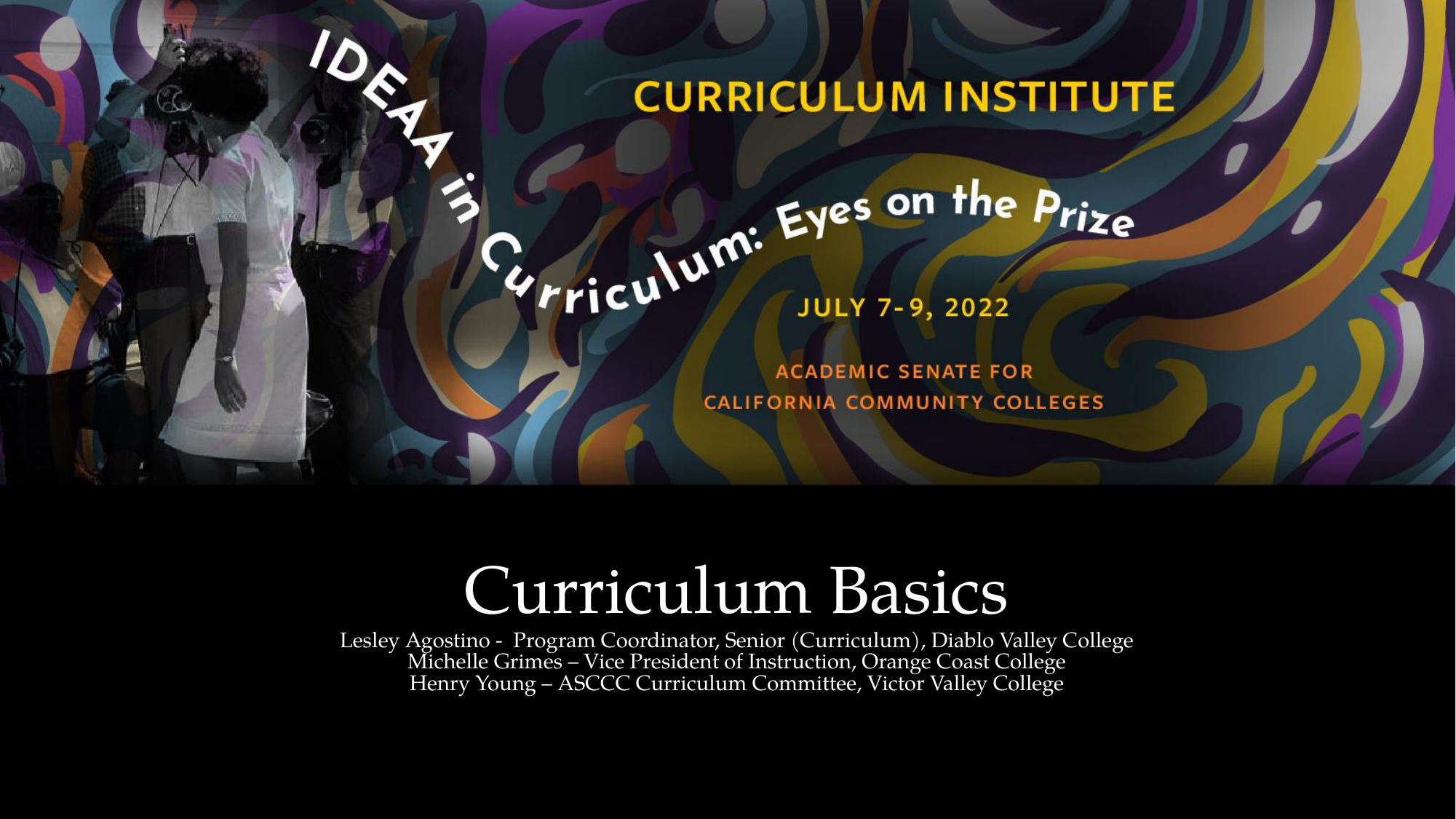

# Curriculum Basics Lesley Agostino -  Program Coordinator, Senior (Curriculum), Diablo Valley College Michelle Grimes – Vice President of Instruction, Orange Coast College Henry Young – ASCCC Curriculum Committee, Victor Valley College